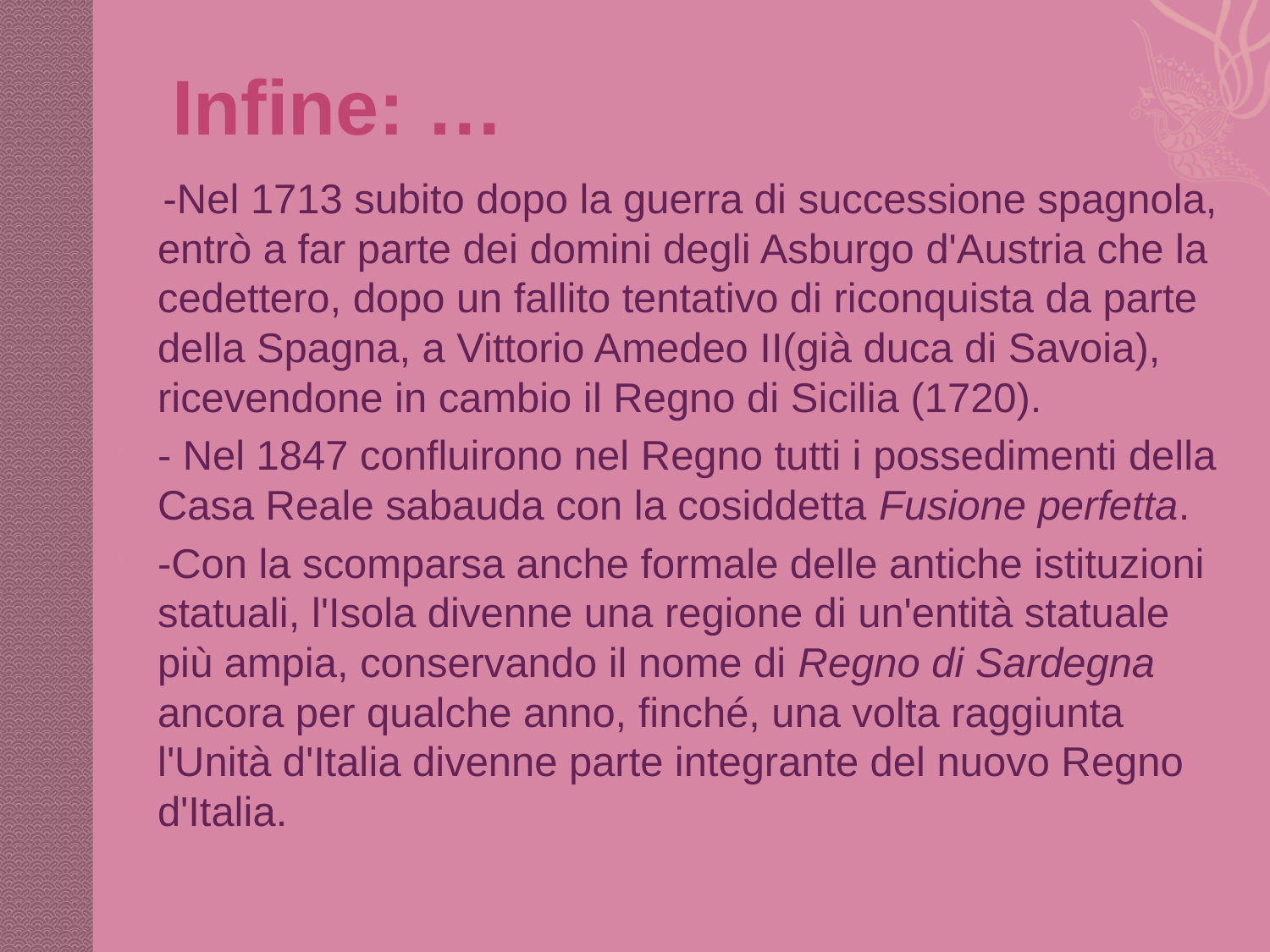

# Infine: …
    -Nel 1713 subito dopo la guerra di successione spagnola, entrò a far parte dei domini degli Asburgo d'Austria che la cedettero, dopo un fallito tentativo di riconquista da parte della Spagna, a Vittorio Amedeo II(già duca di Savoia), ricevendone in cambio il Regno di Sicilia (1720).
- Nel 1847 confluirono nel Regno tutti i possedimenti della Casa Reale sabauda con la cosiddetta Fusione perfetta.
-Con la scomparsa anche formale delle antiche istituzioni statuali, l'Isola divenne una regione di un'entità statuale più ampia, conservando il nome di Regno di Sardegna ancora per qualche anno, finché, una volta raggiunta l'Unità d'Italia divenne parte integrante del nuovo Regno d'Italia.